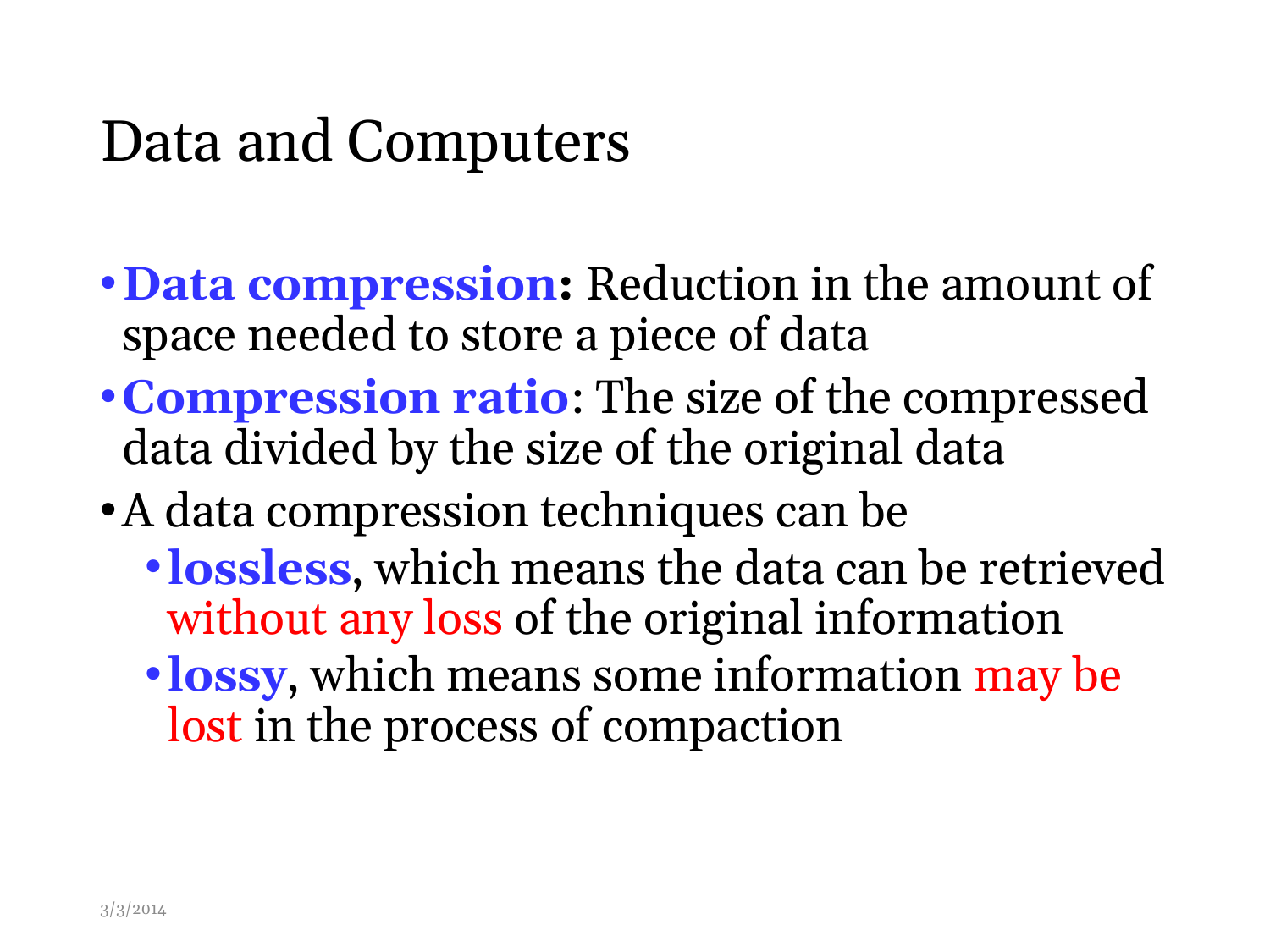

# Data and Computers
Data compression: Reduction in the amount of space needed to store a piece of data
Compression ratio: The size of the compressed data divided by the size of the original data
A data compression techniques can be
lossless, which means the data can be retrieved without any loss of the original information
lossy, which means some information may be lost in the process of compaction
3/3/2014